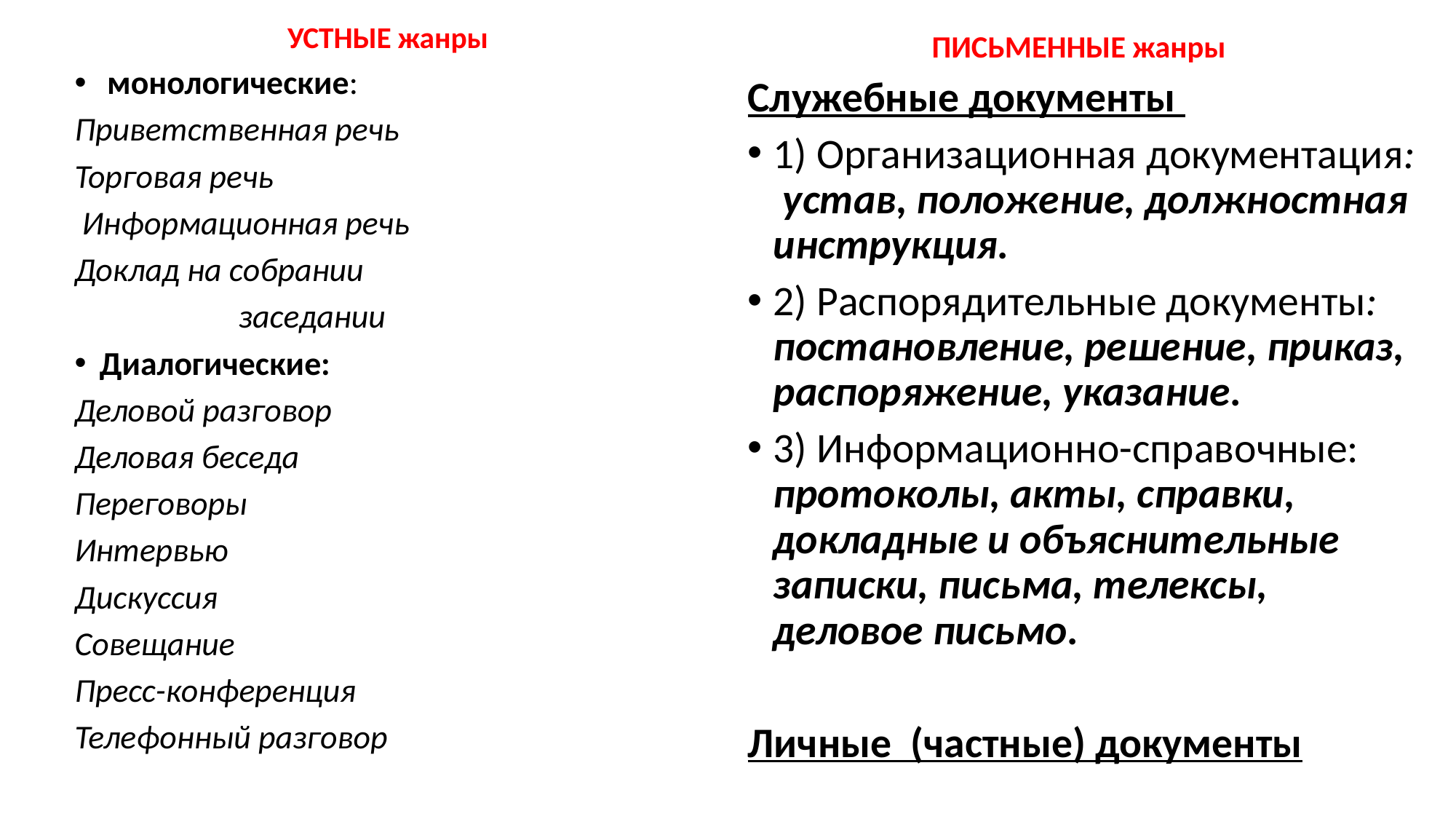

#
 УСТНЫЕ жанры
 монологические:
Приветственная речь
Торговая речь
 Информационная речь
Доклад на собрании
                      заседании
Диалогические:
Деловой разговор
Деловая беседа
Переговоры
Интервью
Дискуссия
Совещание
Пресс-конференция
Телефонный разговор
ПИСЬМЕННЫЕ жанры
Служебные документы
1) Организационная документация:  устав, положение, должностная инструкция.
2) Распорядительные документы: постановление, решение, приказ, распоряжение, указание.
3) Информационно-справочные: протоколы, акты, справки, докладные и объяснительные записки, письма, телексы, деловое письмо.

Личные  (частные) документы